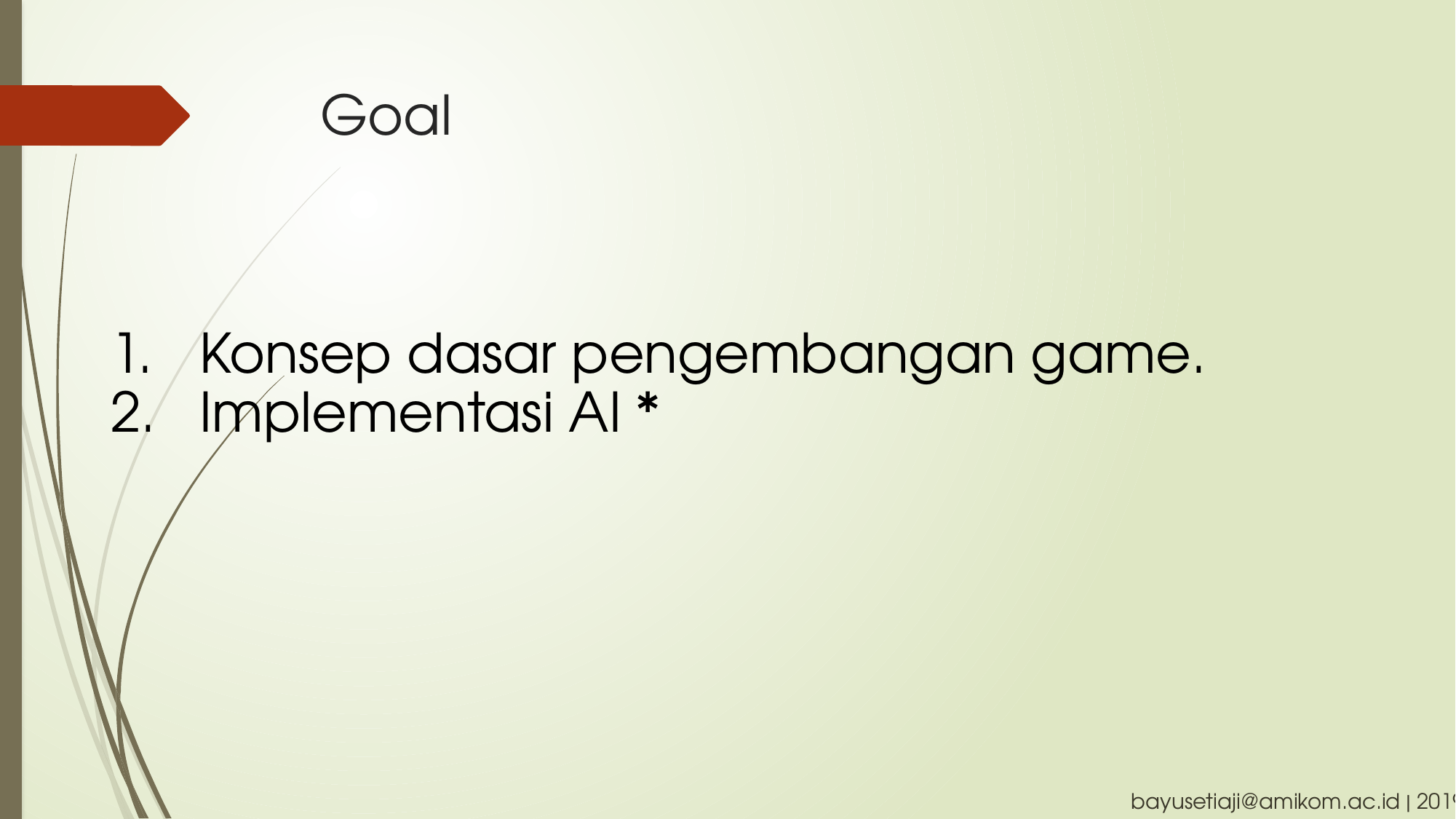

# Goal
Konsep dasar pengembangan game.
Implementasi AI *
bayusetiaji@amikom.ac.id | 2019